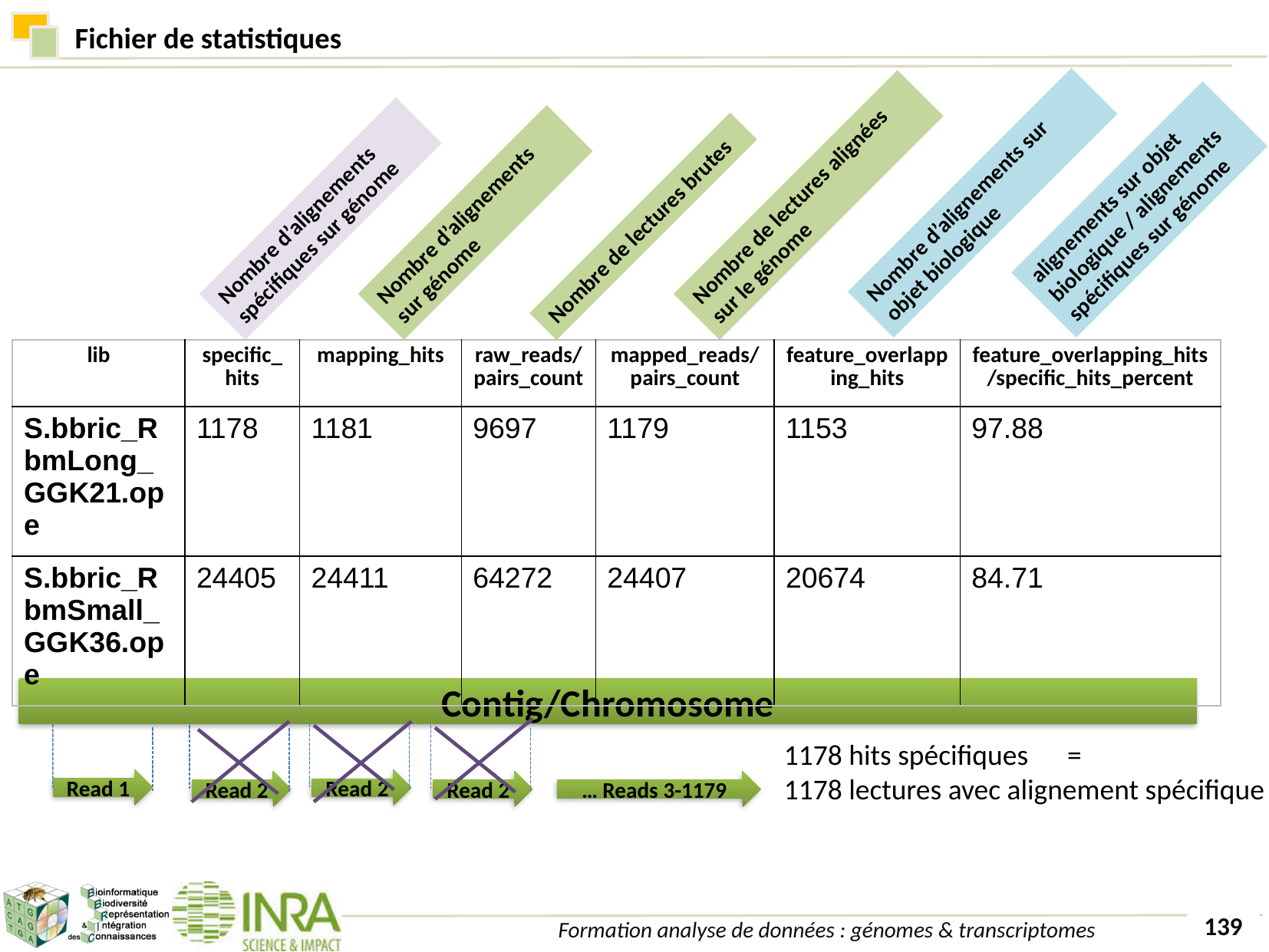

# Fichier de statistiques
alignements sur objet biologique / alignements spécifiques sur génome
Nombre d’alignements sur objet biologique
Nombre de lectures alignées sur le génome
Nombre d’alignements spécifiques sur génome
Nombre d’alignements sur génome
Nombre de lectures brutes
| lib | specific\_hits | mapping\_hits | raw\_reads/pairs\_count | mapped\_reads/pairs\_count | feature\_overlapping\_hits | feature\_overlapping\_hits/specific\_hits\_percent |
| --- | --- | --- | --- | --- | --- | --- |
| S.bbric\_RbmLong\_GGK21.ope | 1178 | 1181 | 9697 | 1179 | 1153 | 97.88 |
| S.bbric\_RbmSmall\_GGK36.ope | 24405 | 24411 | 64272 | 24407 | 20674 | 84.71 |
Contig/Chromosome
1178 hits spécifiques      =
1178 lectures avec alignement spécifique
Read 1
Read 2
Read 2
Read 2
… Reads 3-1179